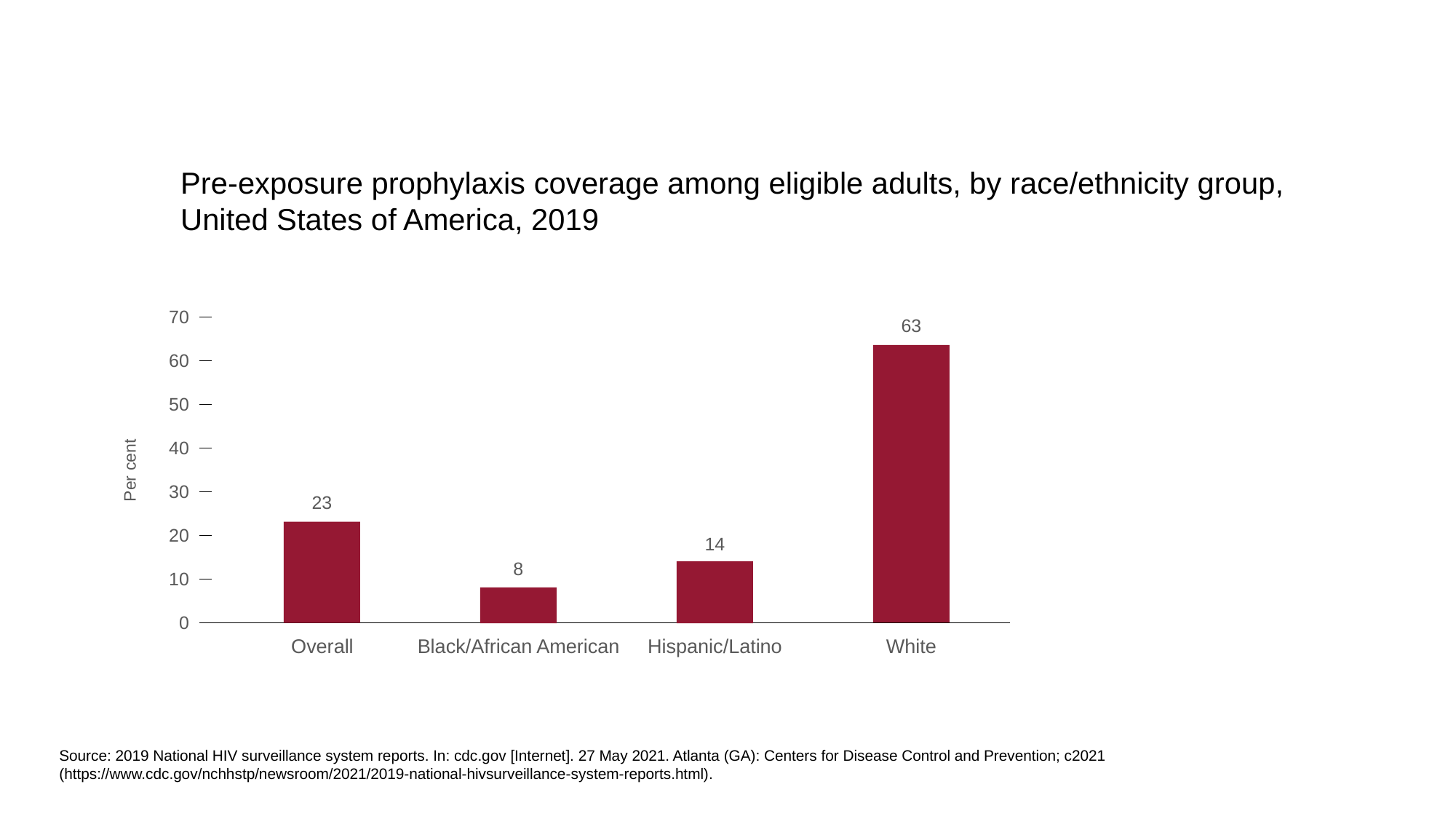

Pre-exposure prophylaxis coverage among eligible adults, by race/ethnicity group,
United States of America, 2019
70
63
60

50
 40
Per cent
 30
23
20

14
8

10

0
Overall
Black/African American
Hispanic/Latino
White
Source: 2019 National HIV surveillance system reports. In: cdc.gov [Internet]. 27 May 2021. Atlanta (GA): Centers for Disease Control and Prevention; c2021
(https://www.cdc.gov/nchhstp/newsroom/2021/2019-national-hivsurveillance-system-reports.html).